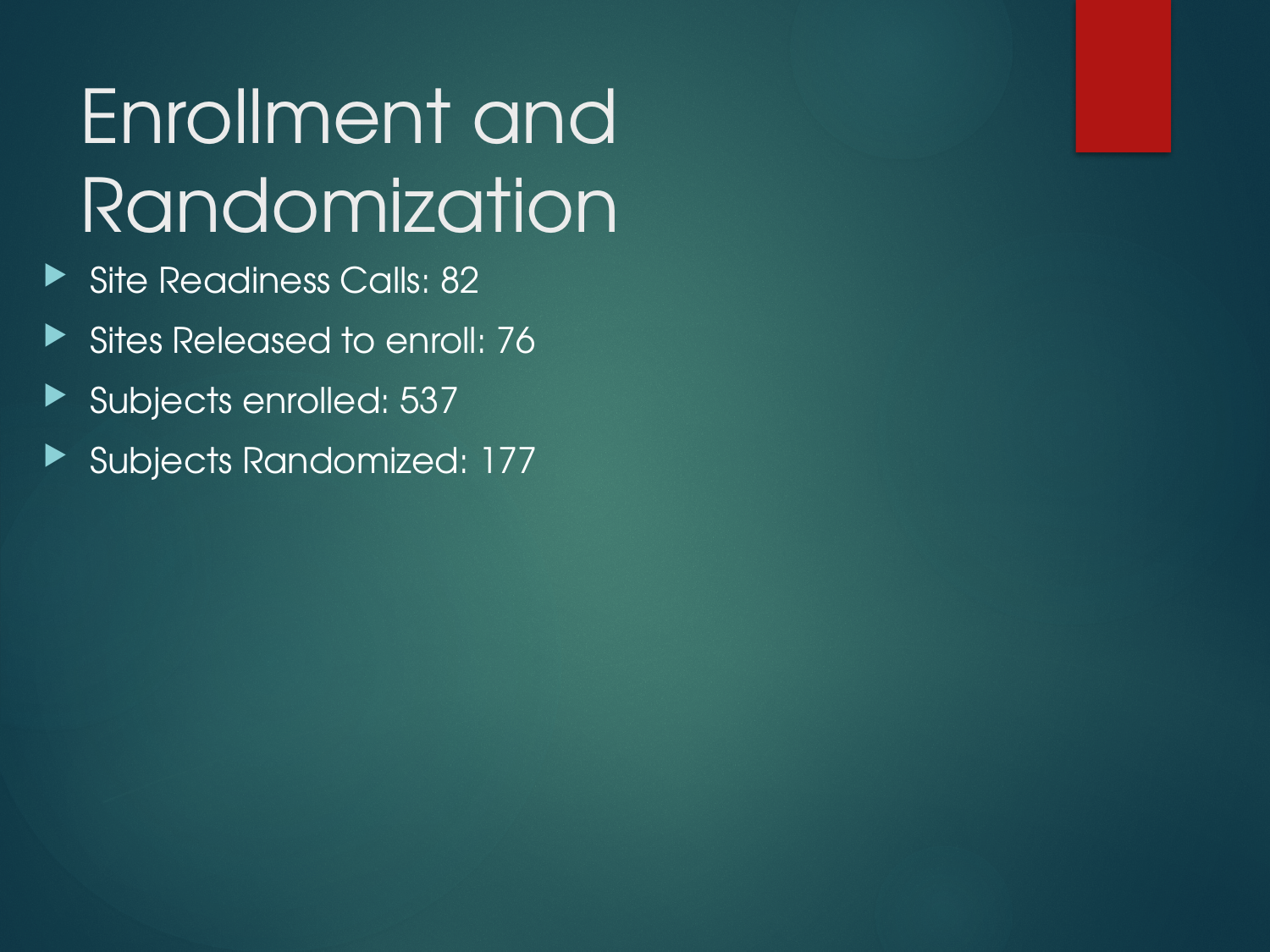

# Enrollment and Randomization
Site Readiness Calls: 82
Sites Released to enroll: 76
Subjects enrolled: 537
Subjects Randomized: 177